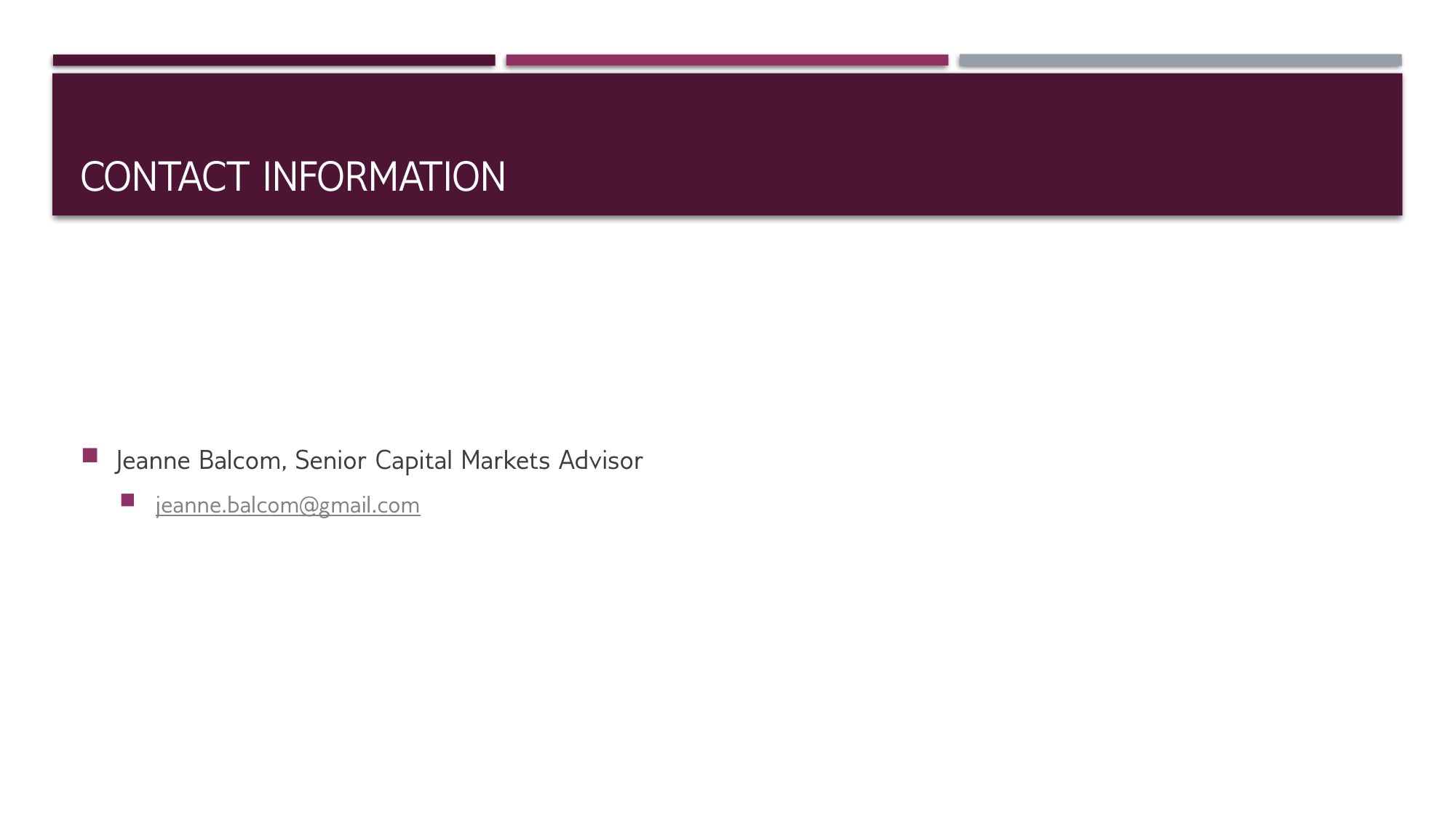

# Contact information
Jeanne Balcom, Senior Capital Markets Advisor
jeanne.balcom@gmail.com